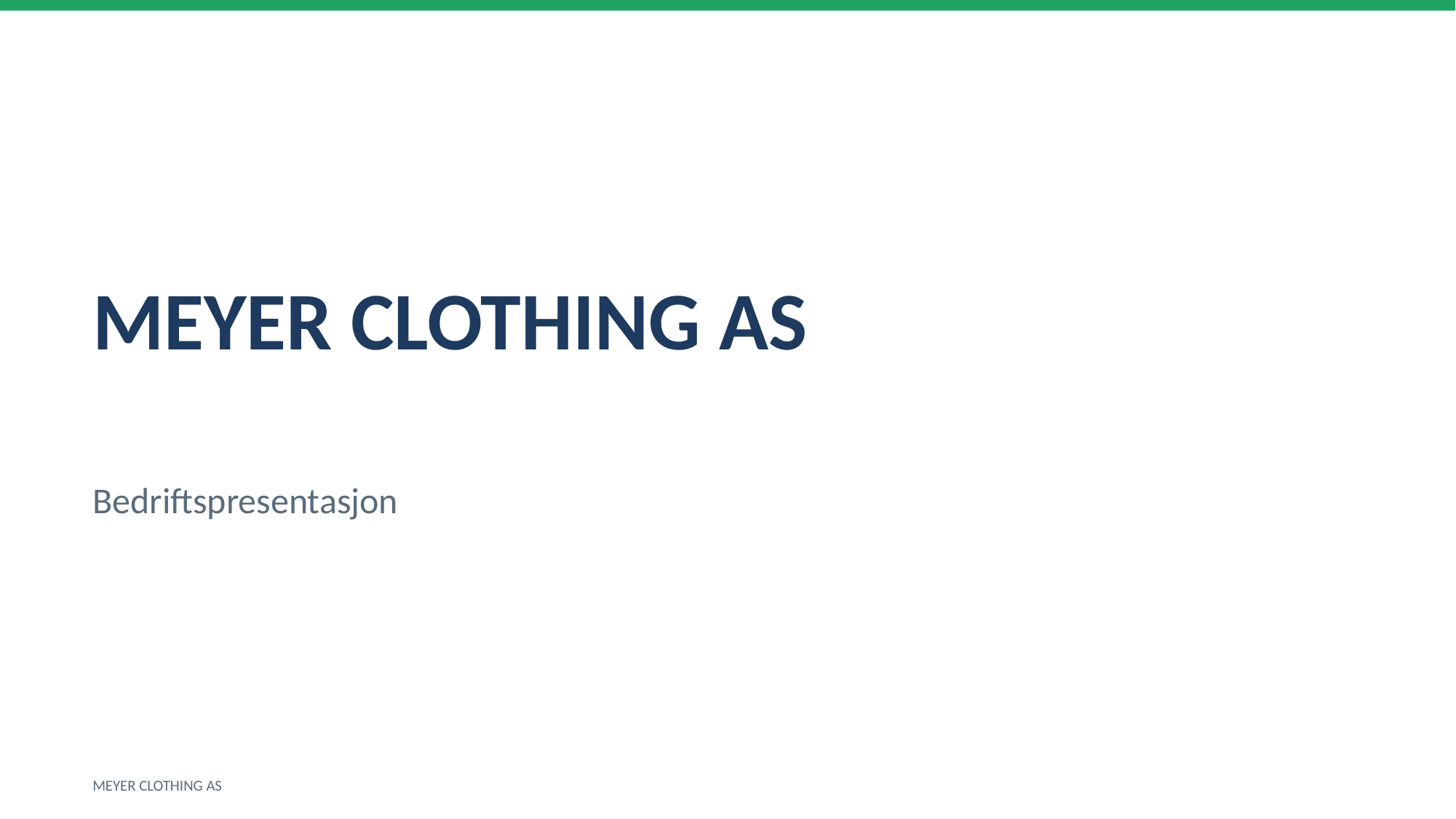

MEYER CLOTHING AS
Bedriftspresentasjon
MEYER CLOTHING AS